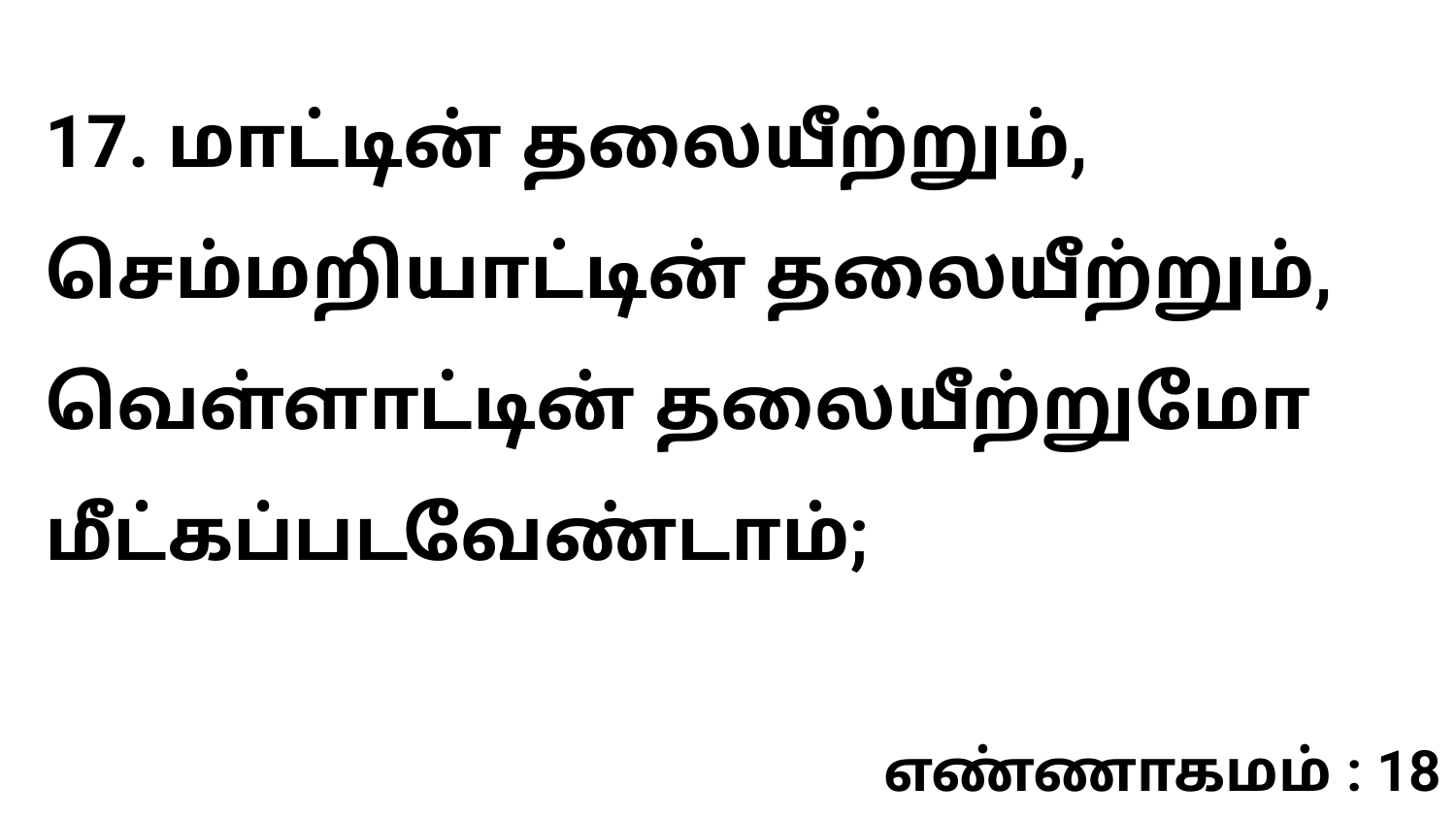

17. மாட்டின் தலையீற்றும், செம்மறியாட்டின் தலையீற்றும், வெள்ளாட்டின் தலையீற்றுமோ மீட்கப்படவேண்டாம்;
எண்ணாகமம் : 18